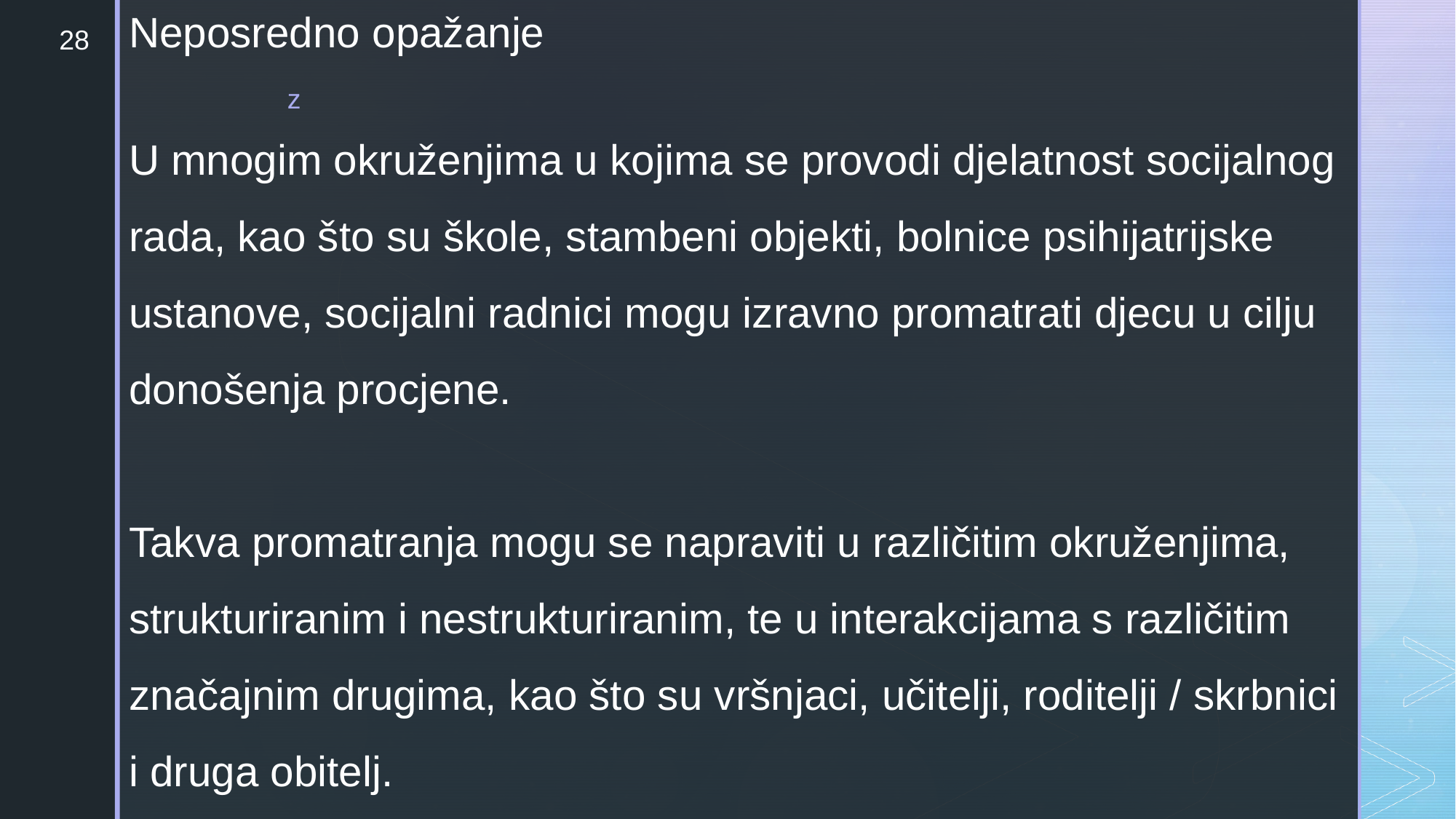

Neposredno opažanje

U mnogim okruženjima u kojima se provodi djelatnost socijalnog rada, kao što su škole, stambeni objekti, bolnice psihijatrijske ustanove, socijalni radnici mogu izravno promatrati djecu u cilju donošenja procjene.

Takva promatranja mogu se napraviti u različitim okruženjima, strukturiranim i nestrukturiranim, te u interakcijama s različitim značajnim drugima, kao što su vršnjaci, učitelji, roditelji / skrbnici i druga obitelj.
28